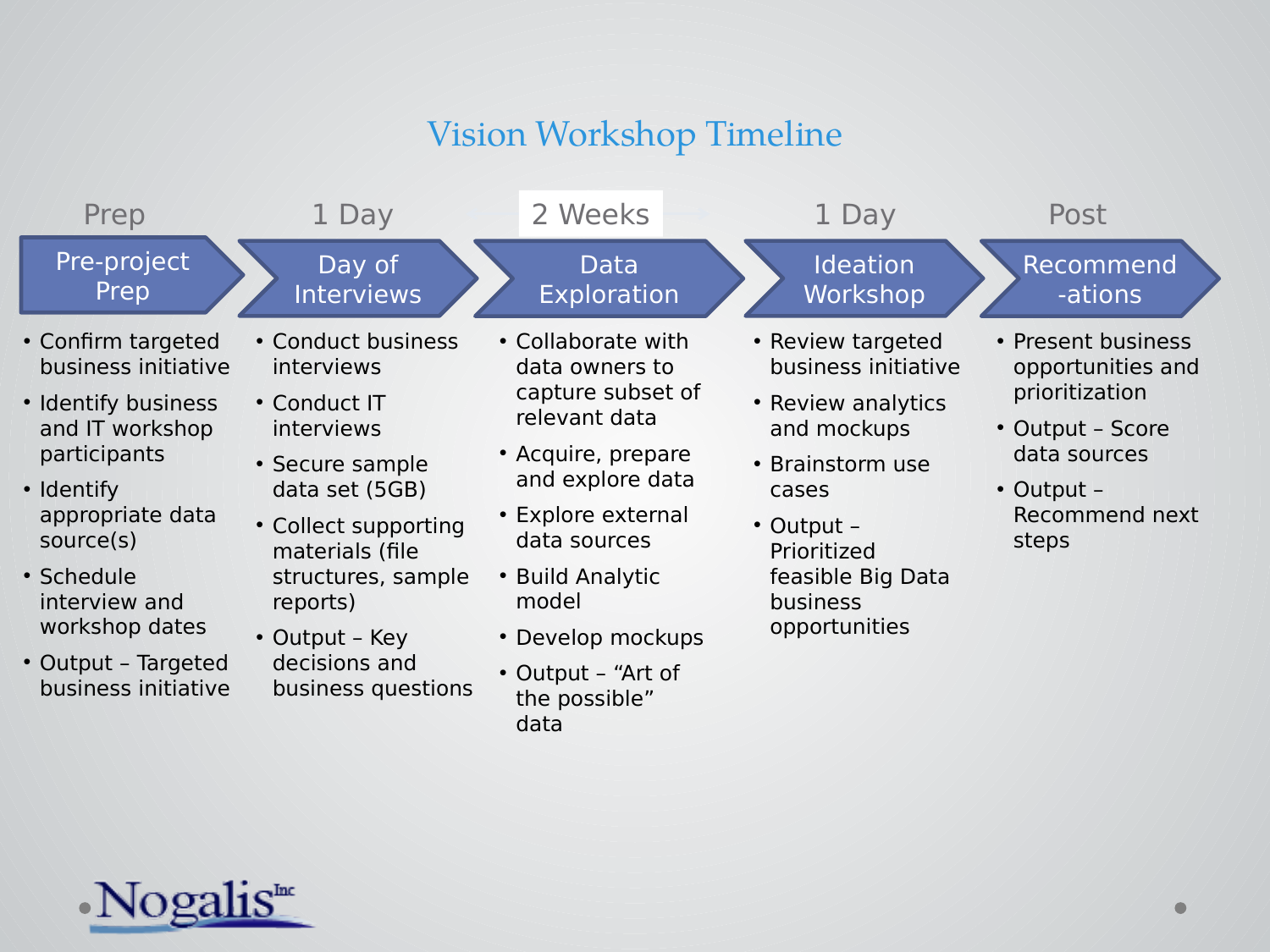

# Vision Workshop Timeline
Prep
1 Day
2 Weeks
1 Day
Post
Pre-project
Prep
Day of Interviews
Ideation Workshop
Data Exploration
Recommend-ations
Confirm targeted business initiative
Identify business and IT workshop participants
Identify appropriate data source(s)
Schedule interview and workshop dates
Output – Targeted business initiative
Conduct business interviews
Conduct IT interviews
Secure sample data set (5GB)
Collect supporting materials (file structures, sample reports)
Output – Key decisions and business questions
Collaborate with data owners to capture subset of relevant data
Acquire, prepare and explore data
Explore external data sources
Build Analytic model
Develop mockups
Output – “Art of the possible” data
Review targeted business initiative
Review analytics and mockups
Brainstorm use cases
Output – Prioritized feasible Big Data business opportunities
Present business opportunities and prioritization
Output – Score data sources
Output – Recommend next steps